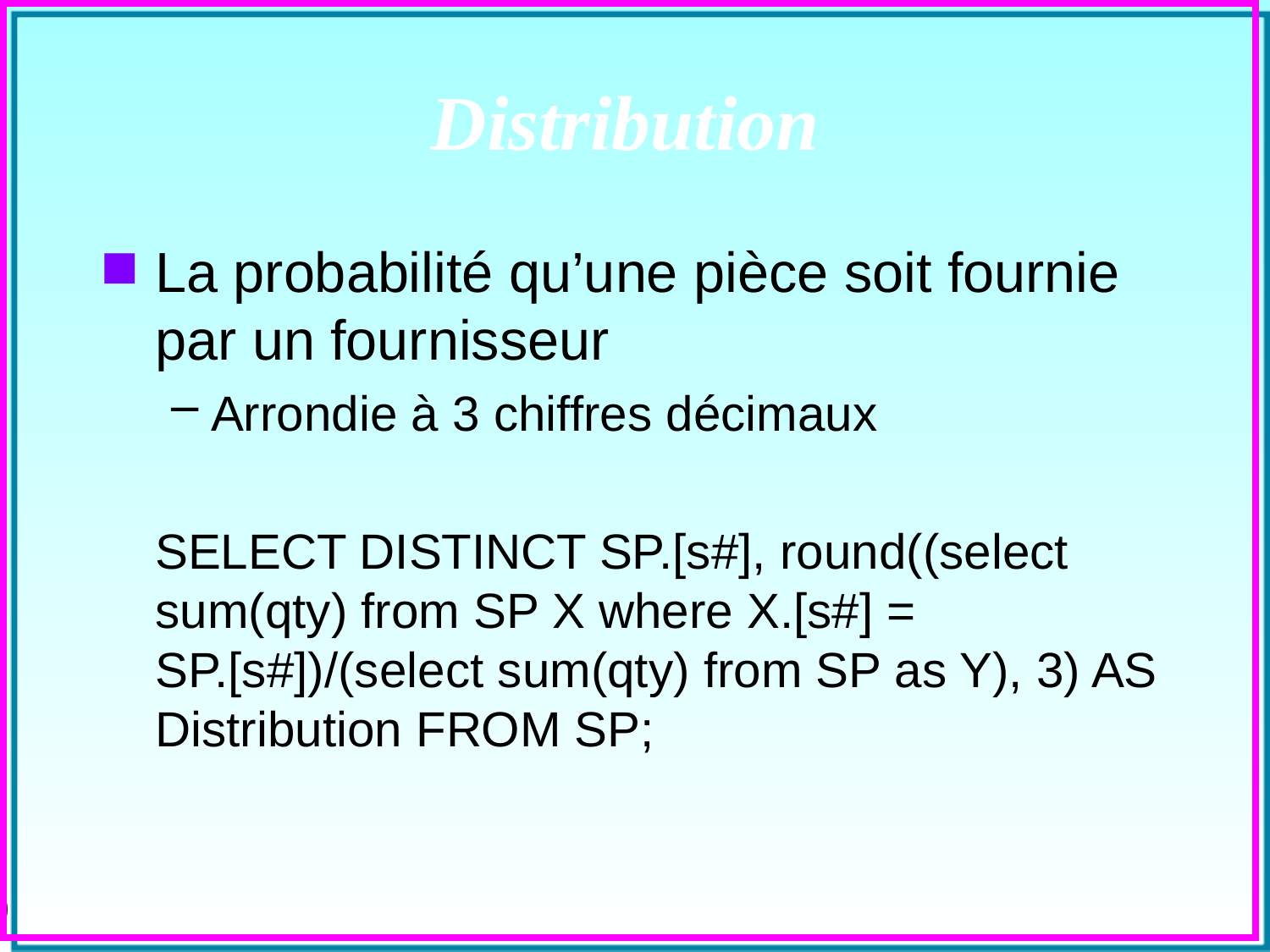

# Distribution
La probabilité qu’une pièce soit fournie par un fournisseur
Arrondie à 3 chiffres décimaux

	SELECT DISTINCT SP.[s#], round((select sum(qty) from SP X where X.[s#] = SP.[s#])/(select sum(qty) from SP as Y), 3) AS Distribution FROM SP;